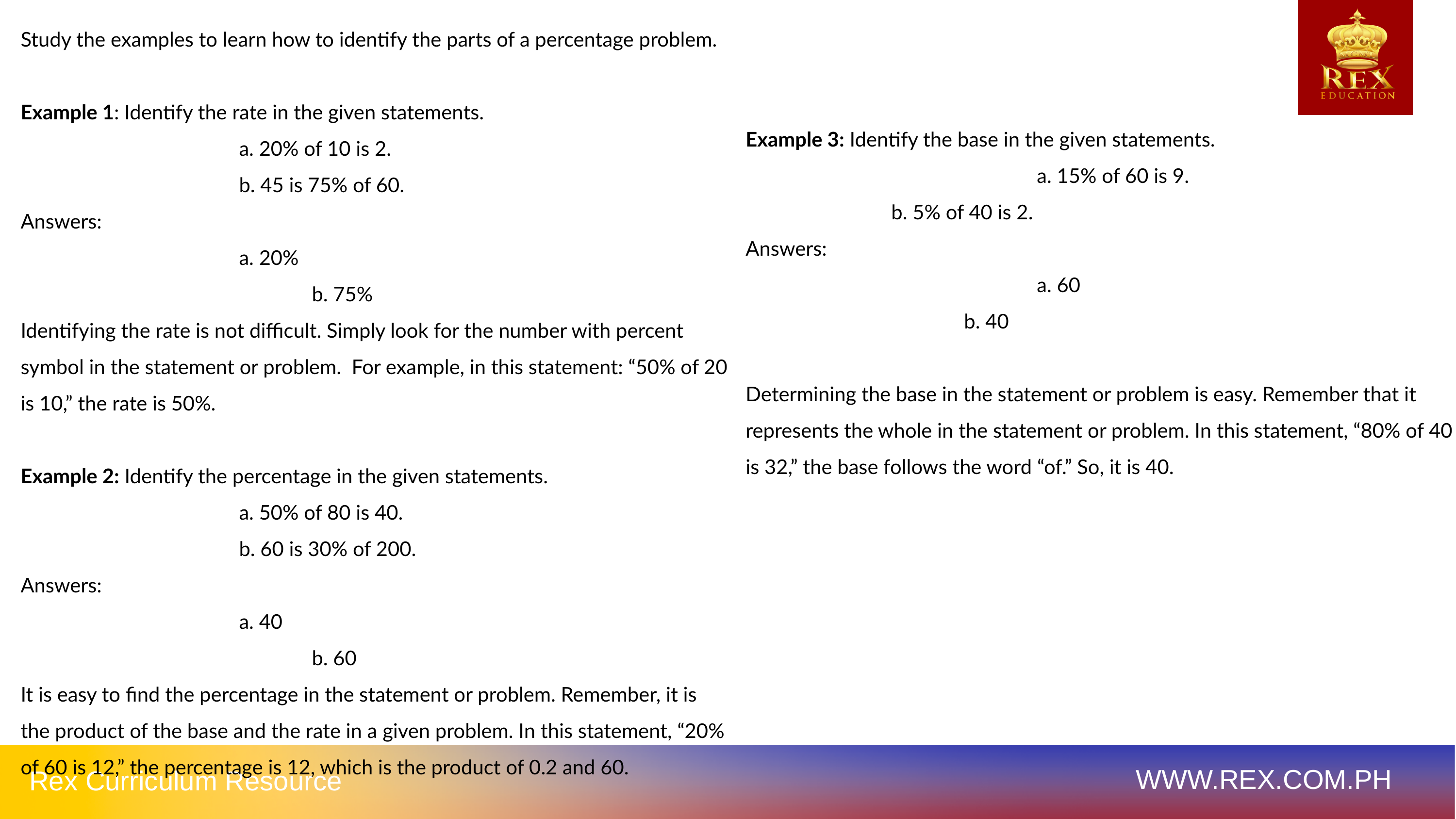

Study the examples to learn how to identify the parts of a percentage problem.

Example 1: Identify the rate in the given statements.
			a. 20% of 10 is 2. 							b. 45 is 75% of 60.
Answers:
			a. 20% 										b. 75%
Identifying the rate is not difficult. Simply look for the number with percent symbol in the statement or problem.  For example, in this statement: “50% of 20 is 10,” the rate is 50%.

Example 2: Identify the percentage in the given statements.
			a. 50% of 80 is 40. 							b. 60 is 30% of 200.
Answers:
			a. 40 										b. 60
It is easy to find the percentage in the statement or problem. Remember, it is
the product of the base and the rate in a given problem. In this statement, “20% of 60 is 12,” the percentage is 12, which is the product of 0.2 and 60.
Example 3: Identify the base in the given statements.
				a. 15% of 60 is 9. 					b. 5% of 40 is 2.
Answers:
				a. 60 								b. 40

Determining the base in the statement or problem is easy. Remember that it
represents the whole in the statement or problem. In this statement, “80% of 40 is 32,” the base follows the word “of.” So, it is 40.

WWW.REX.COM.PH
Rex Curriculum Resource